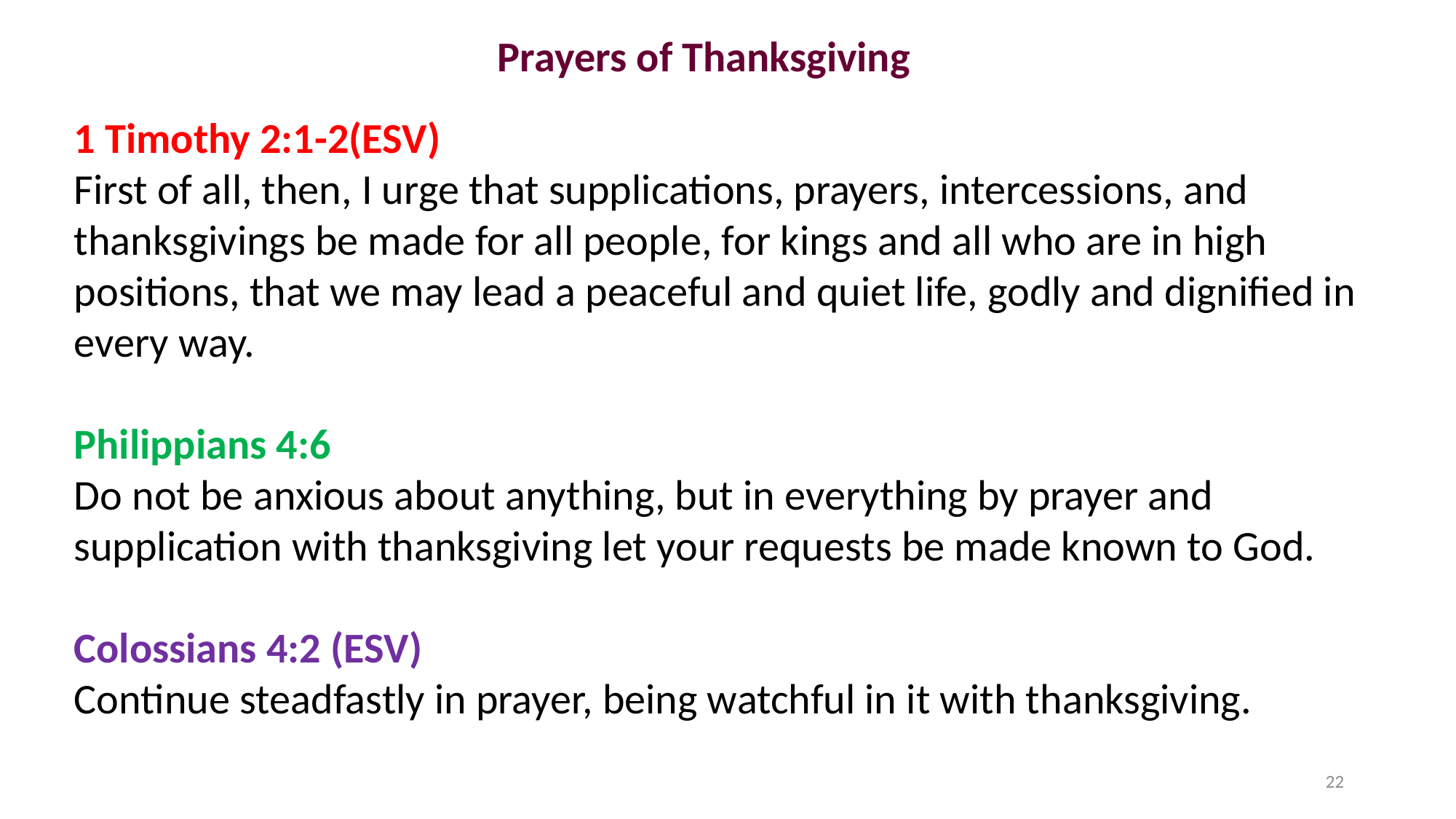

Prayers of Thanksgiving
1 Timothy 2:1-2(ESV)
First of all, then, I urge that supplications, prayers, intercessions, and thanksgivings be made for all people, for kings and all who are in high positions, that we may lead a peaceful and quiet life, godly and dignified in every way.

Philippians 4:6
Do not be anxious about anything, but in everything by prayer and supplication with thanksgiving let your requests be made known to God.

Colossians 4:2 (ESV)
Continue steadfastly in prayer, being watchful in it with thanksgiving.

22